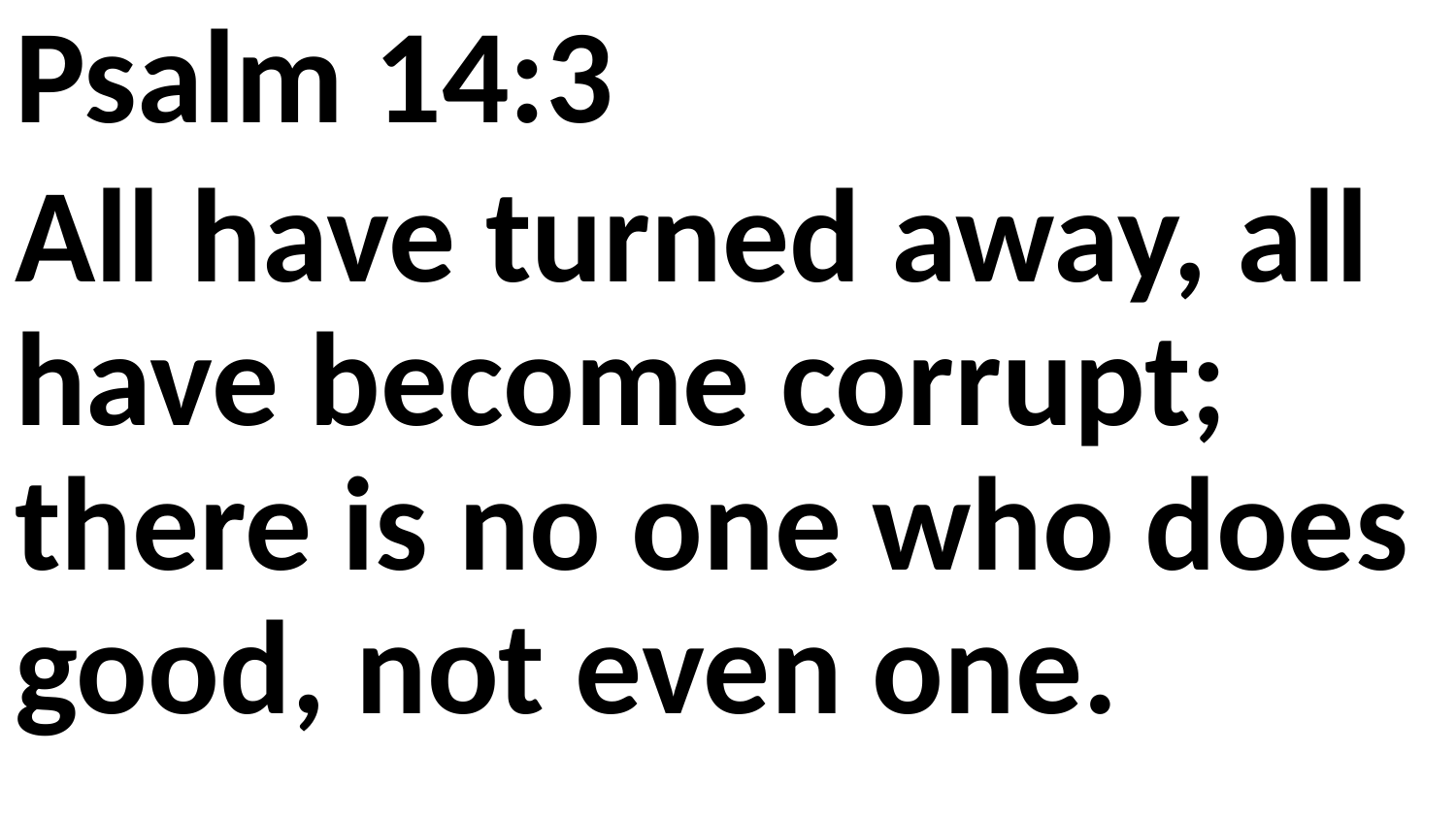

Psalm 14:3
All have turned away, all have become corrupt; there is no one who does good, not even one.